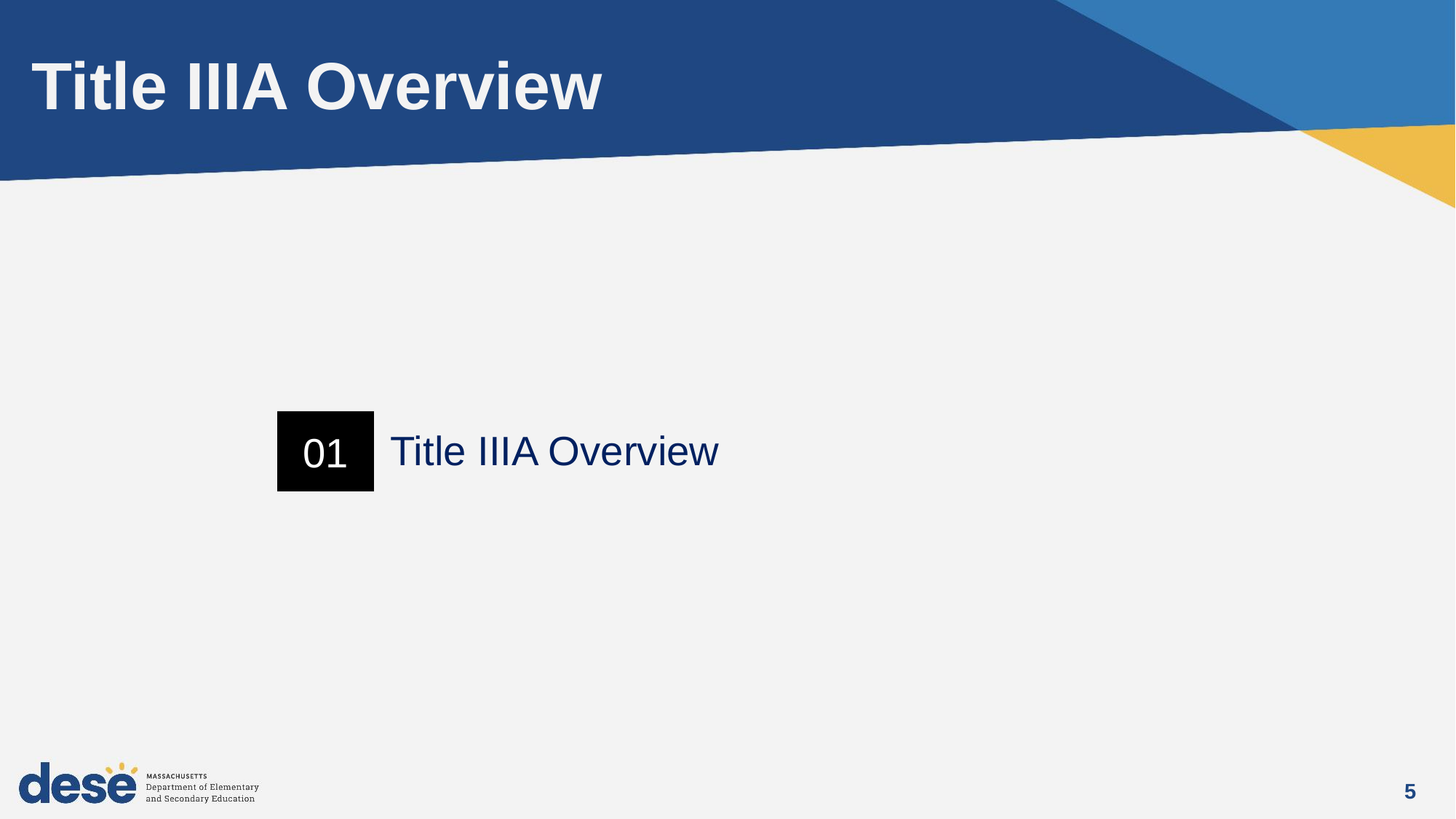

# Title IIIA Overview
Title IIIA Overview
01
5